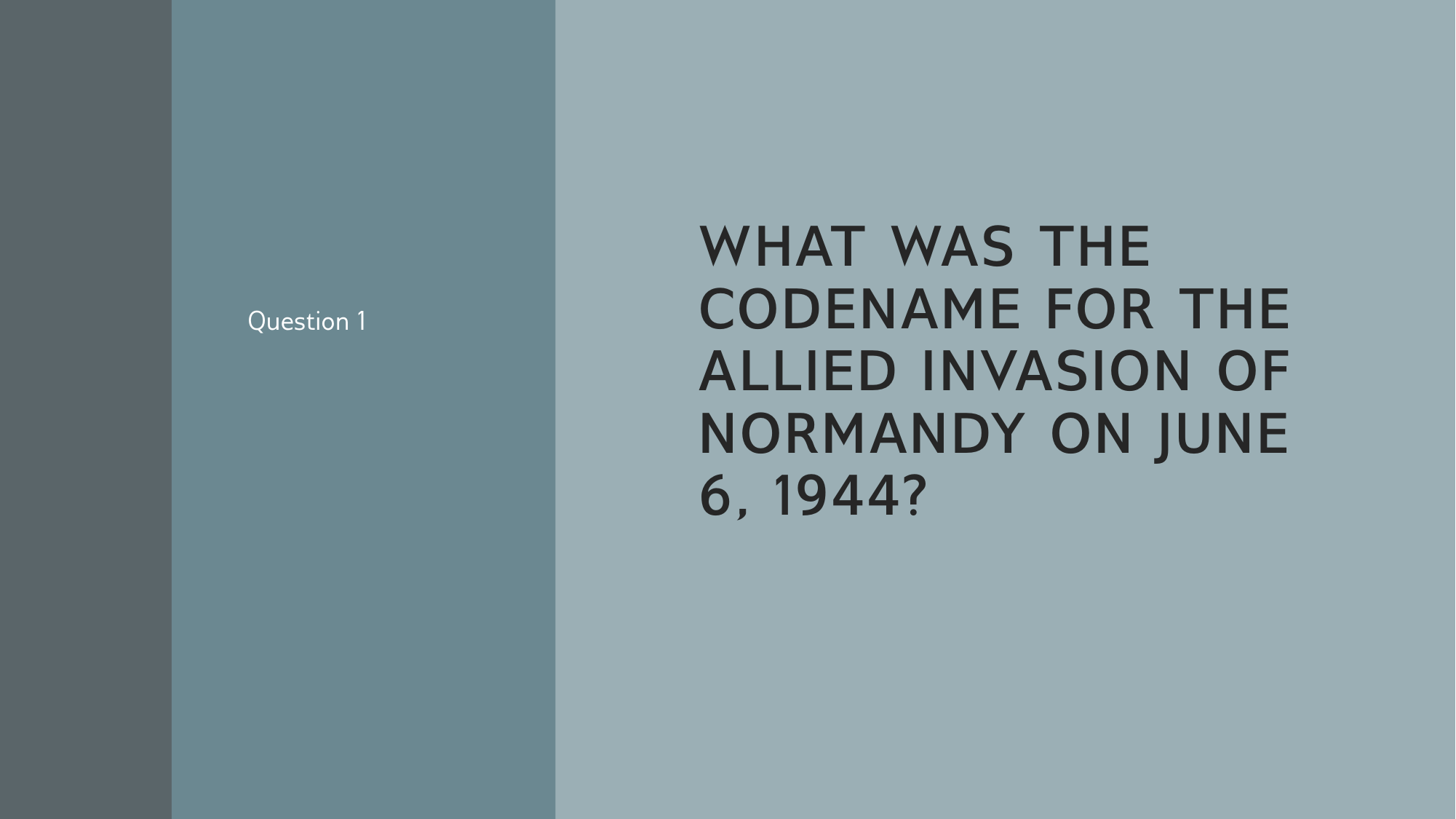

# What was the codename for the Allied invasion of Normandy on June 6, 1944?
Question 1